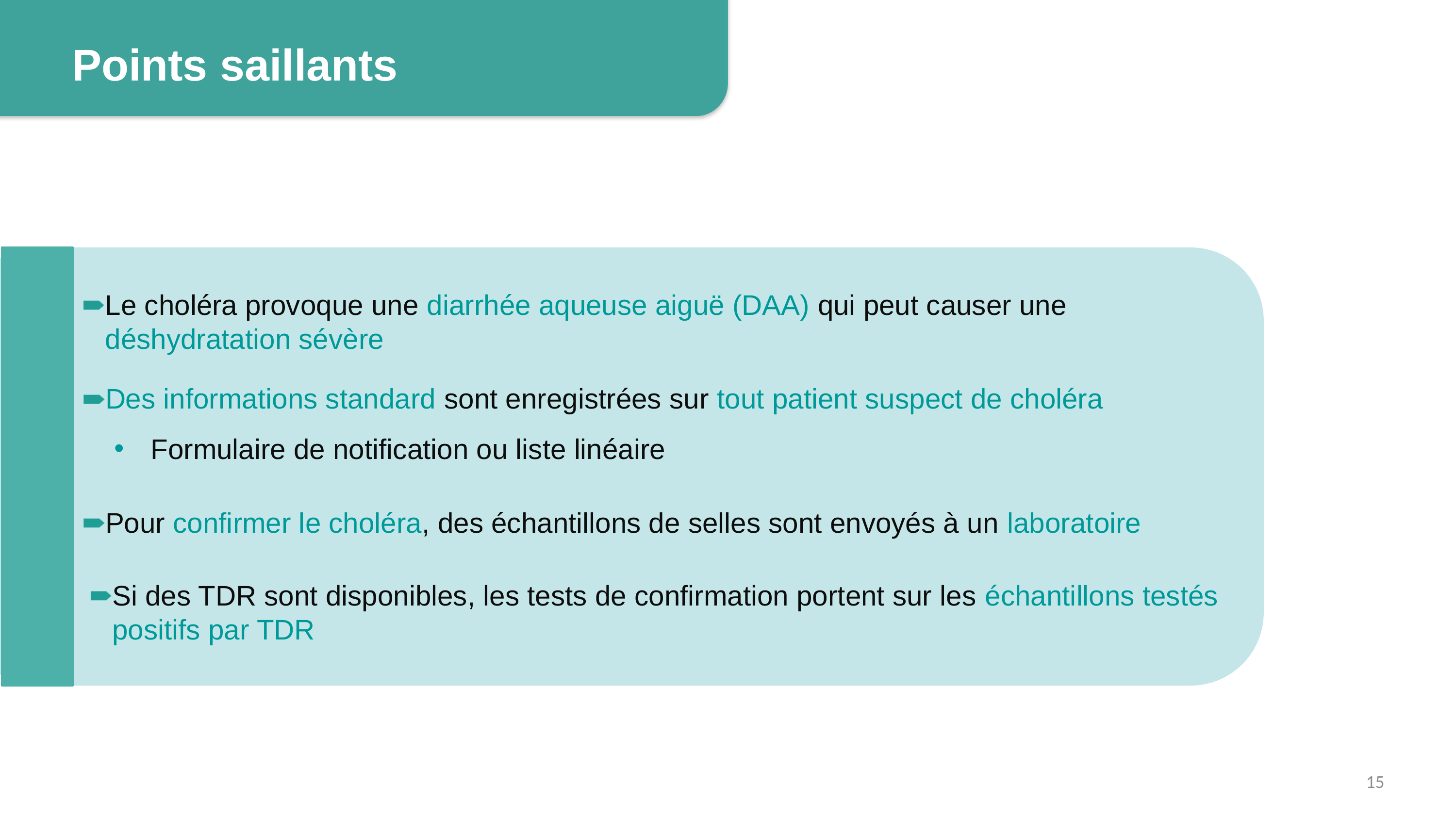

Points saillants

Le choléra provoque une diarrhée aqueuse aiguë (DAA) qui peut causer une déshydratation sévère
Des informations standard sont enregistrées sur tout patient suspect de choléra
Formulaire de notification ou liste linéaire
Pour confirmer le choléra, des échantillons de selles sont envoyés à un laboratoire
Si des TDR sont disponibles, les tests de confirmation portent sur les échantillons testés positifs par TDR
15